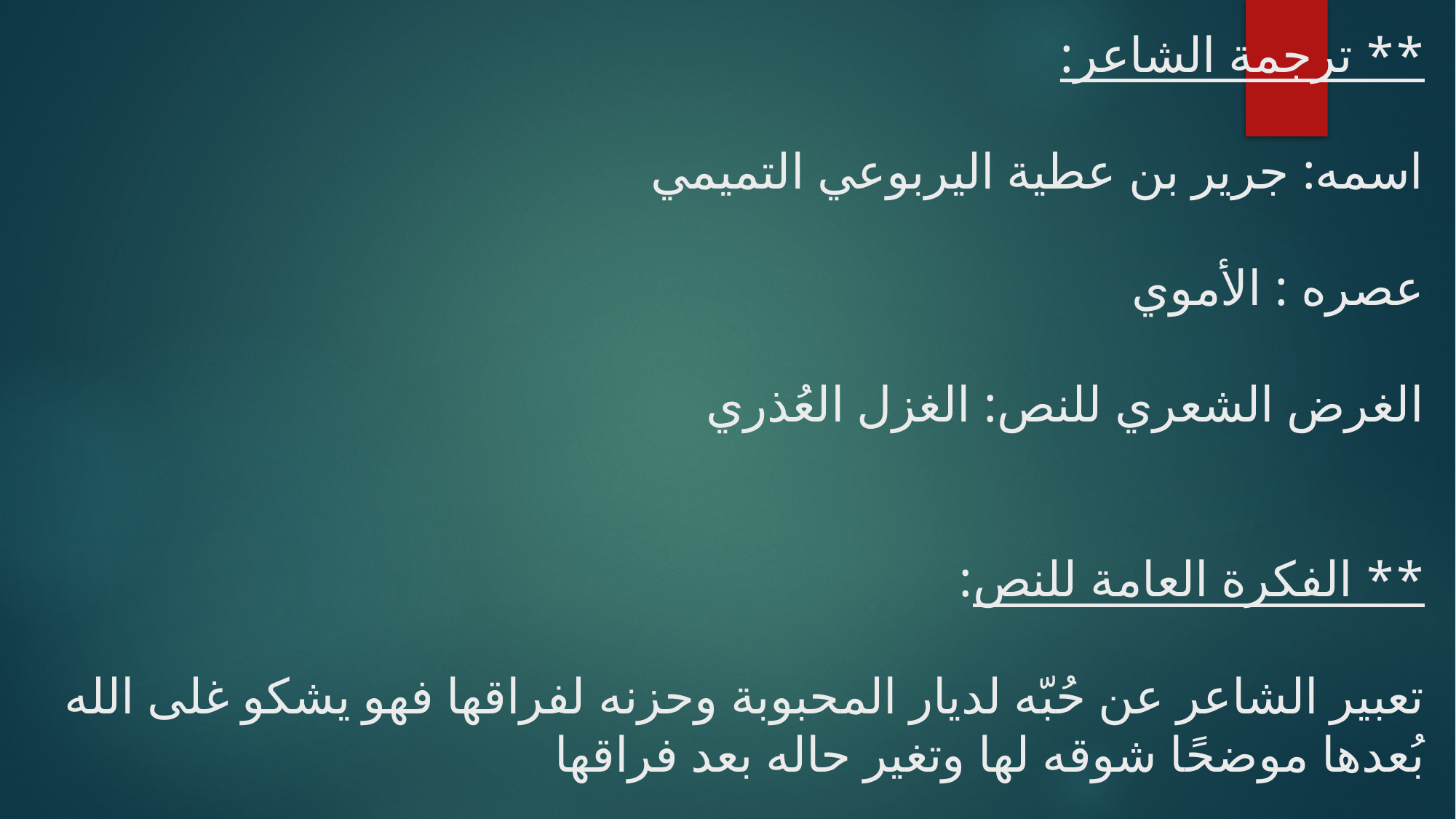

# ** ترجمة الشاعر: اسمه: جرير بن عطية اليربوعي التميمي عصره : الأموي الغرض الشعري للنص: الغزل العُذري ** الفكرة العامة للنص: تعبير الشاعر عن حُبّه لديار المحبوبة وحزنه لفراقها فهو يشكو غلى الله بُعدها موضحًا شوقه لها وتغير حاله بعد فراقها